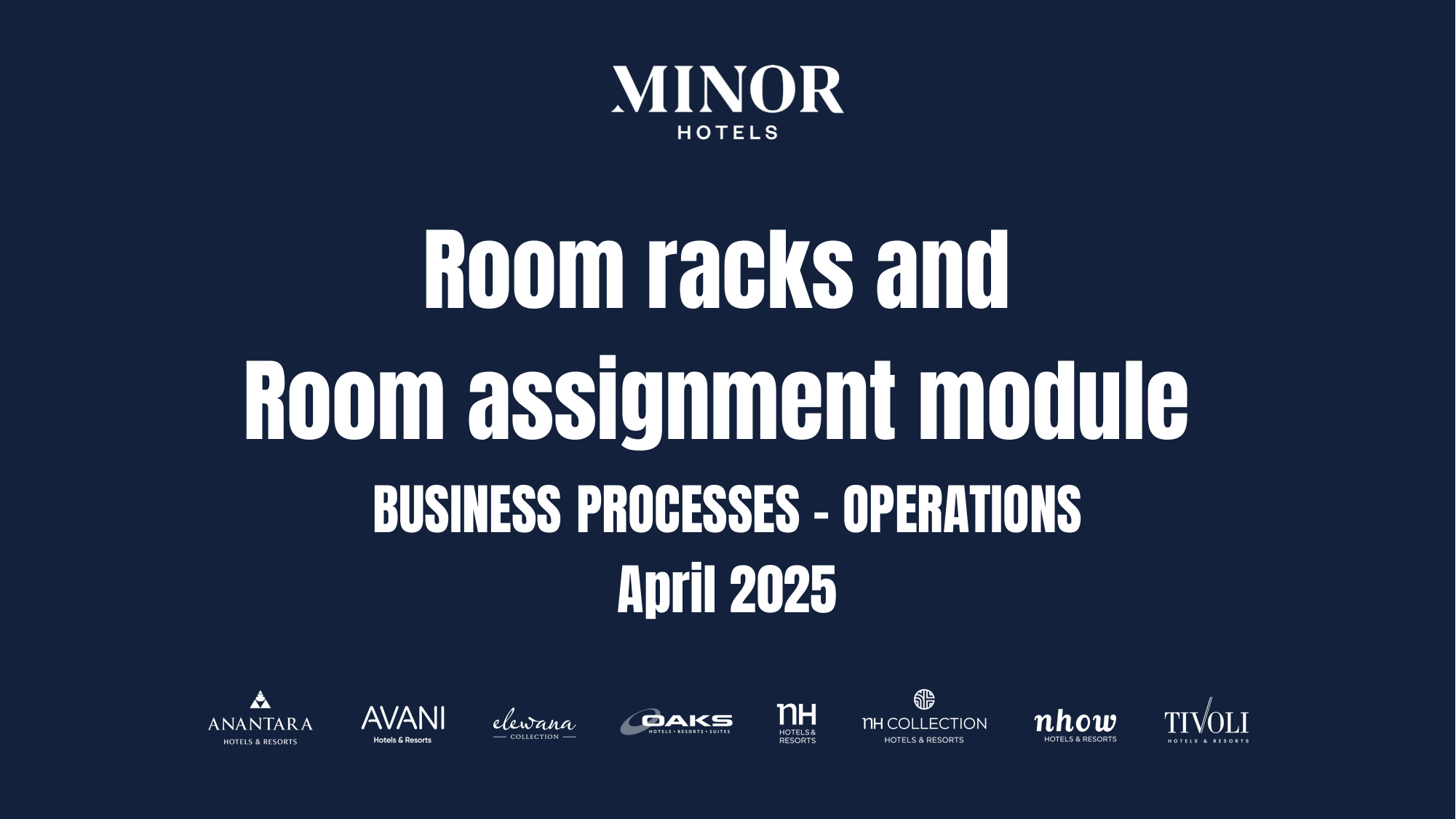

# Room racks and Room assignment module BUSINESS PROCESSES – OPERATIONS April 2025